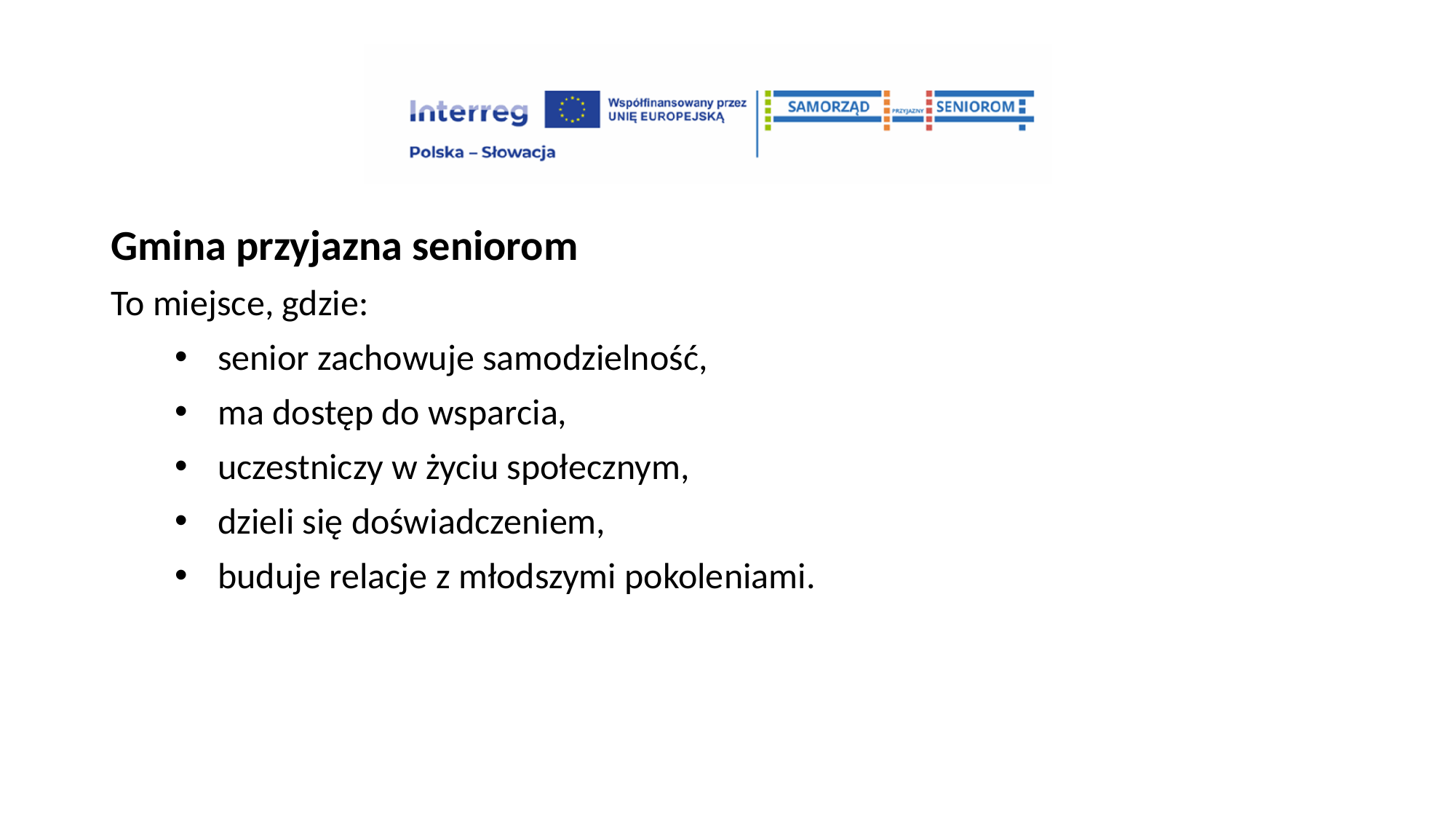

Gmina przyjazna seniorom
To miejsce, gdzie:
senior zachowuje samodzielność,
ma dostęp do wsparcia,
uczestniczy w życiu społecznym,
dzieli się doświadczeniem,
buduje relacje z młodszymi pokoleniami.